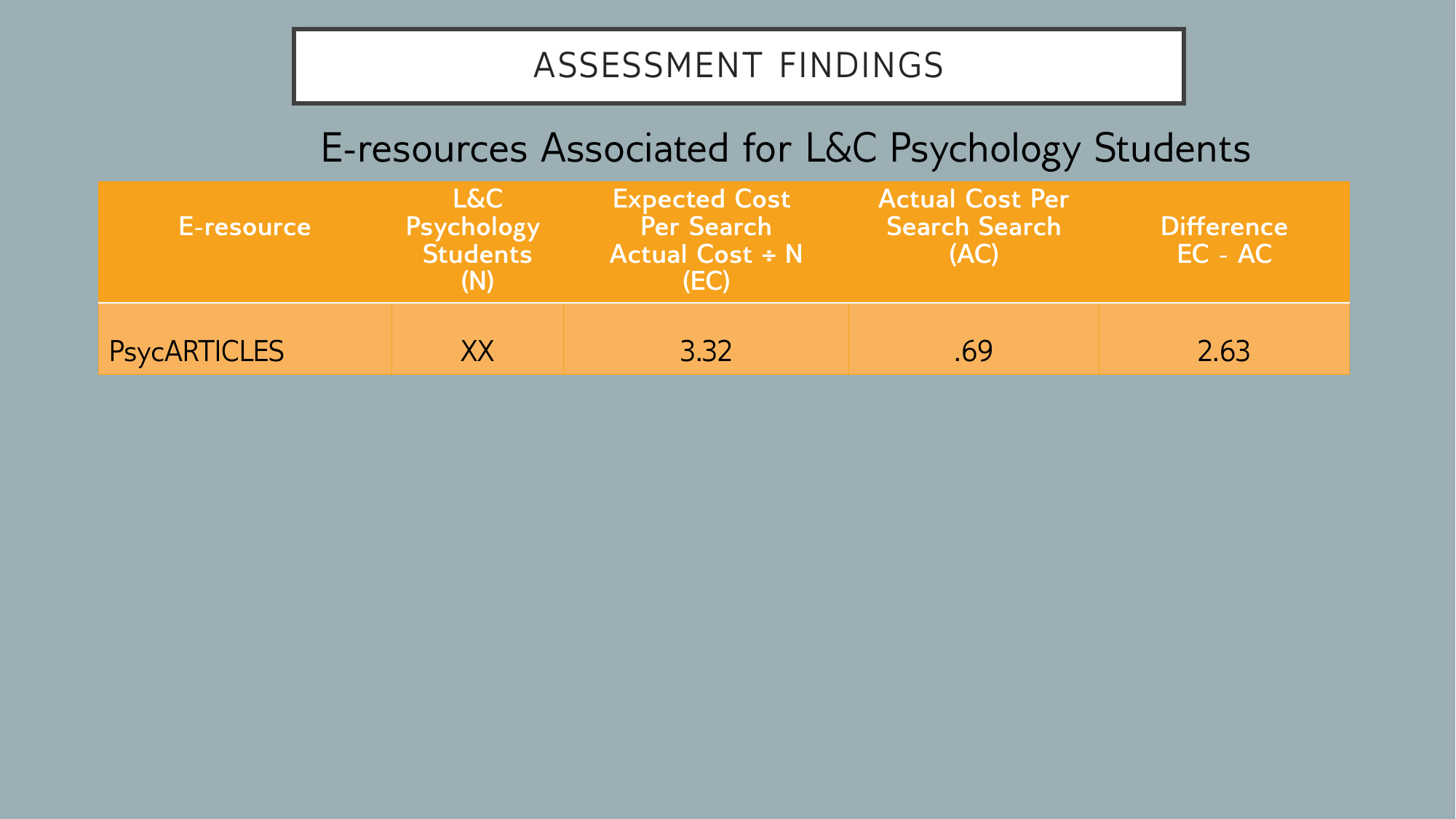

# assessment findings
E-resources Associated for L&C Psychology Students
| E-resource | L&C Psychology Students (N) | Expected Cost Per Search Actual Cost ÷ N (EC) | Actual Cost Per Search Search (AC) | Difference EC - AC |
| --- | --- | --- | --- | --- |
| PsycARTICLES | XX | 3.32 | .69 | 2.63 |